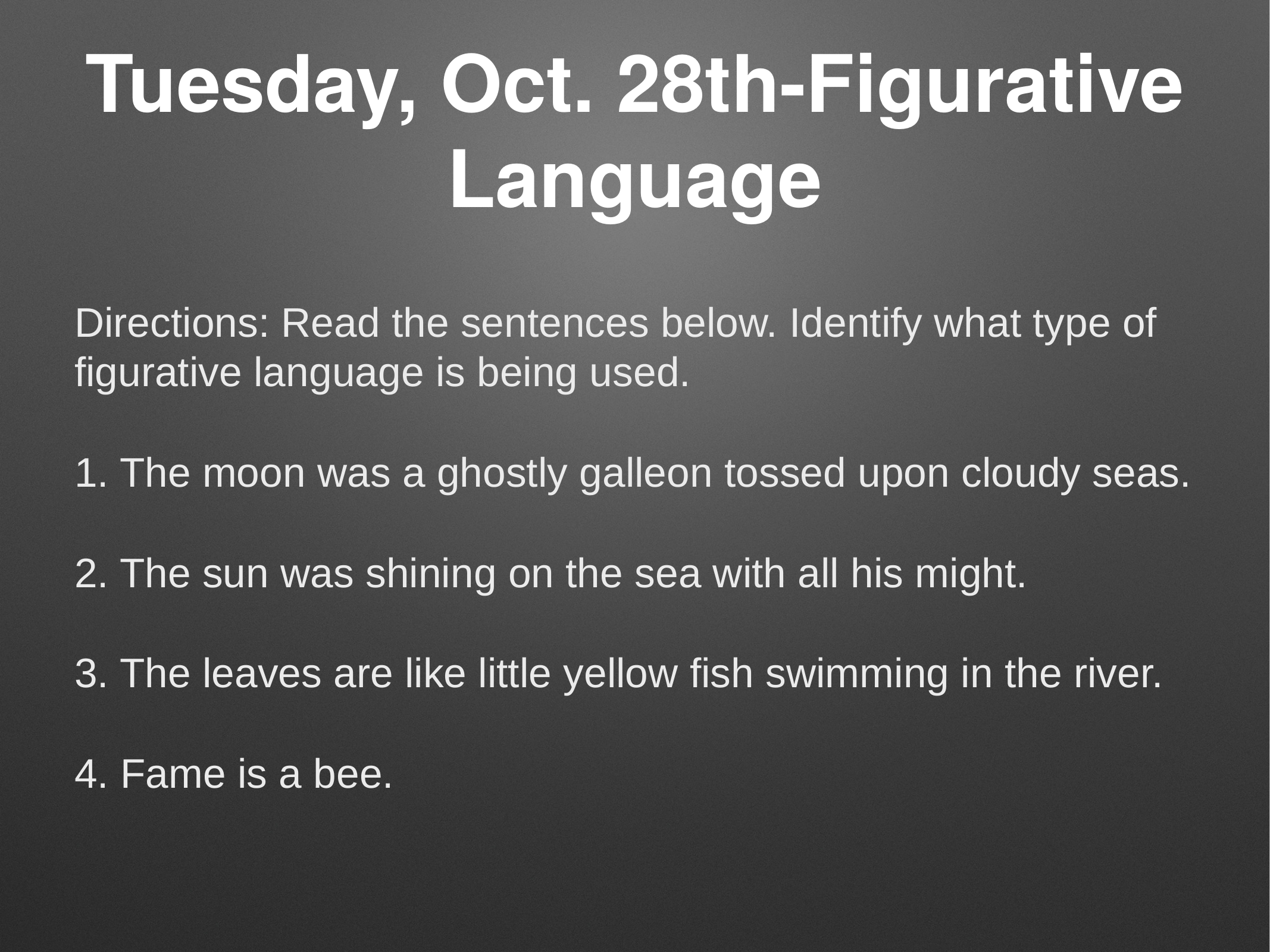

# Tuesday, Oct. 28th-Figurative Language
Directions: Read the sentences below. Identify what type of figurative language is being used.
1. The moon was a ghostly galleon tossed upon cloudy seas.
2. The sun was shining on the sea with all his might.
3. The leaves are like little yellow fish swimming in the river.
4. Fame is a bee.